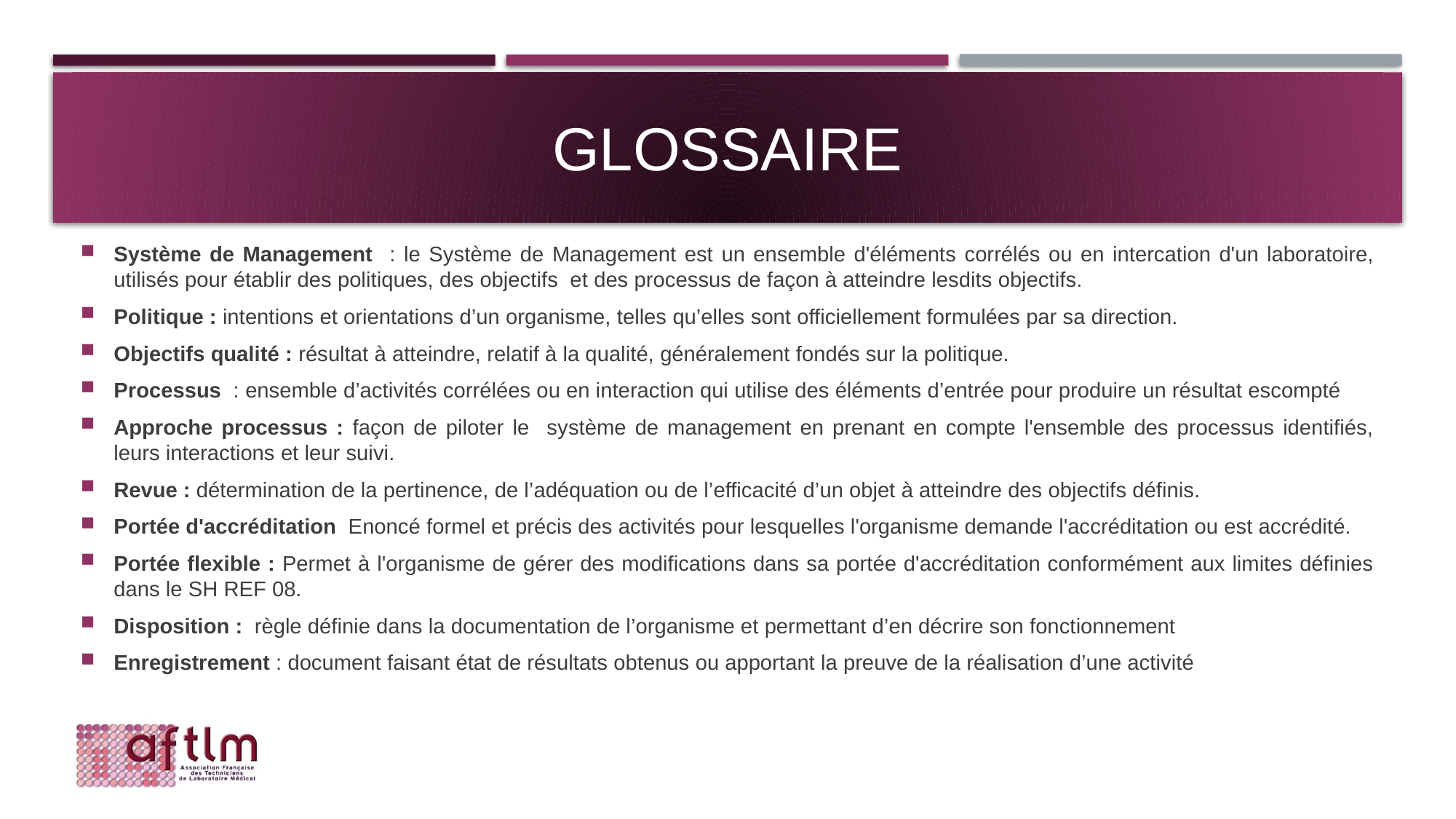

# GLOSSAIRE
Système de Management  : le Système de Management est un ensemble d'éléments corrélés ou en intercation d'un laboratoire, utilisés pour établir des politiques, des objectifs  et des processus de façon à atteindre lesdits objectifs.
Politique : intentions et orientations d’un organisme, telles qu’elles sont officiellement formulées par sa direction.
Objectifs qualité : résultat à atteindre, relatif à la qualité, généralement fondés sur la politique.
Processus  : ensemble d’activités corrélées ou en interaction qui utilise des éléments d’entrée pour produire un résultat escompté
Approche processus : façon de piloter le  système de management en prenant en compte l'ensemble des processus identifiés, leurs interactions et leur suivi.
Revue : détermination de la pertinence, de l’adéquation ou de l’efficacité d’un objet à atteindre des objectifs définis.
Portée d'accréditation  Enoncé formel et précis des activités pour lesquelles l'organisme demande l'accréditation ou est accrédité.
Portée flexible : Permet à l'organisme de gérer des modifications dans sa portée d'accréditation conformément aux limites définies dans le SH REF 08.
Disposition :  règle définie dans la documentation de l’organisme et permettant d’en décrire son fonctionnement
Enregistrement : document faisant état de résultats obtenus ou apportant la preuve de la réalisation d’une activité